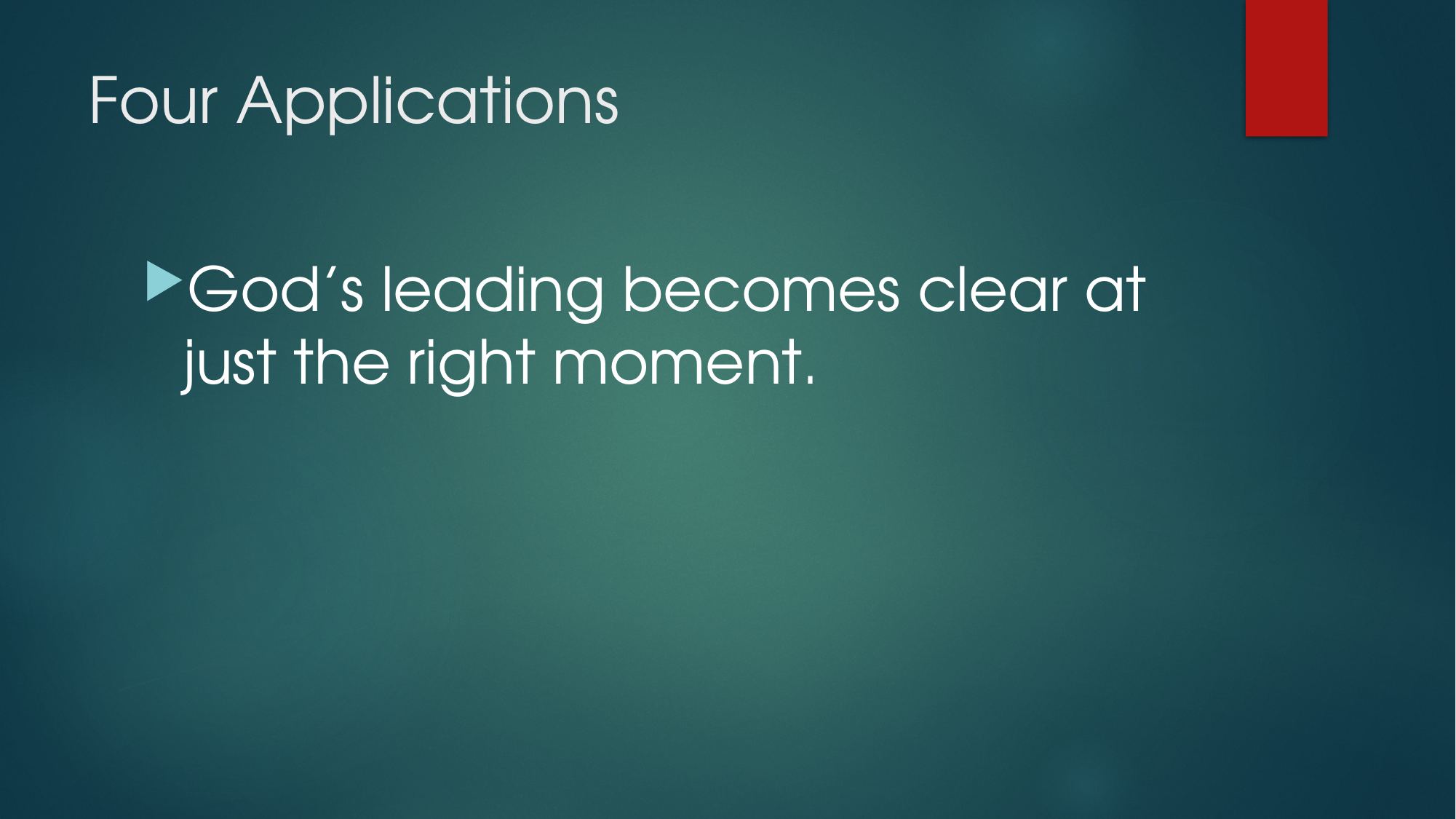

# Four Applications
God’s leading becomes clear at just the right moment.